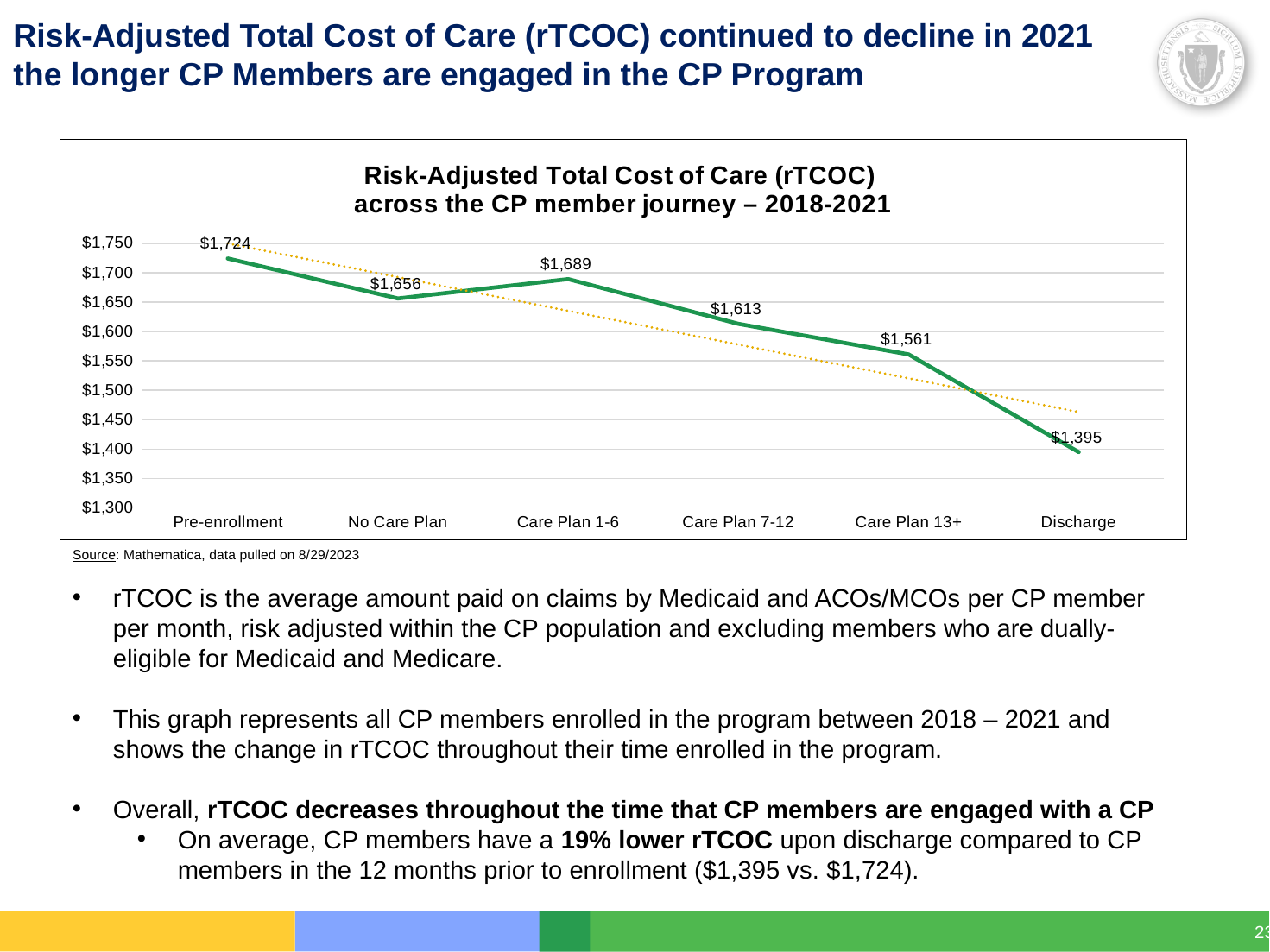

# Risk-Adjusted Total Cost of Care (rTCOC) continued to decline in 2021 the longer CP Members are engaged in the CP Program

### Chart: Risk-Adjusted Total Cost of Care (rTCOC)
across the CP member journey – 2018-2021

| Category |  |
|---|---|
| Pre-enrollment | 1724.0 |
| No Care Plan | 1656.0 |
| Care Plan 1-6 | 1689.0 |
| Care Plan 7-12 | 1613.0 |
| Care Plan 13+ | 1561.0 |
| Discharge | 1395.0 |
Source: Mathematica, data pulled on 8/29/2023
rTCOC is the average amount paid on claims by Medicaid and ACOs/MCOs per CP member per month, risk adjusted within the CP population and excluding members who are dually-eligible for Medicaid and Medicare.

This graph represents all CP members enrolled in the program between 2018 – 2021 and shows the change in rTCOC throughout their time enrolled in the program.

Overall, rTCOC decreases throughout the time that CP members are engaged with a CP
On average, CP members have a 19% lower rTCOC upon discharge compared to CP members in the 12 months prior to enrollment ($1,395 vs. $1,724).